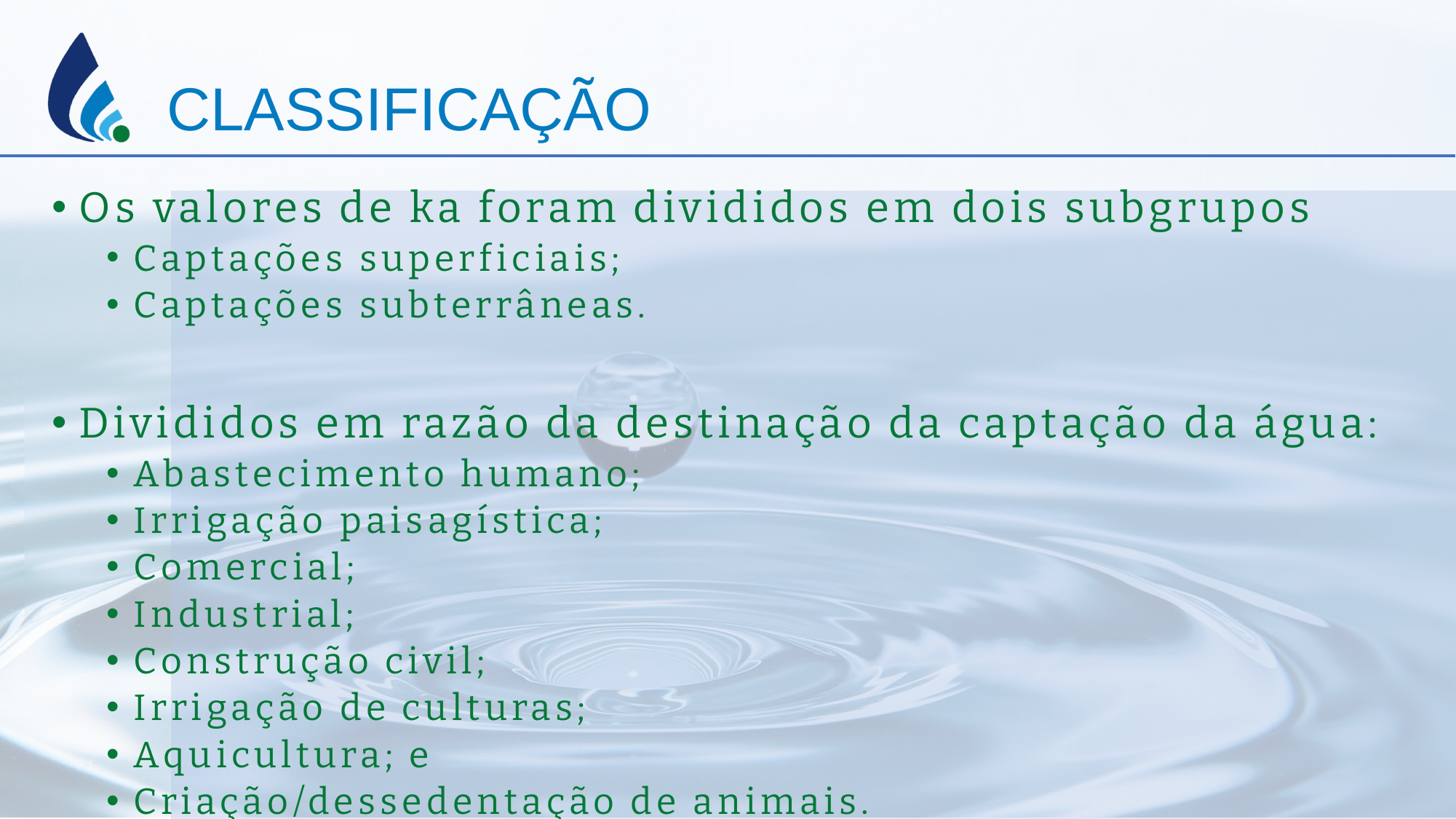

CLASSIFICAÇÃO
Os valores de ka foram divididos em dois subgrupos
Captações superficiais;
Captações subterrâneas.

Divididos em razão da destinação da captação da água:
Abastecimento humano;
Irrigação paisagística;
Comercial;
Industrial;
Construção civil;
Irrigação de culturas;
Aquicultura; e
Criação/dessedentação de animais.